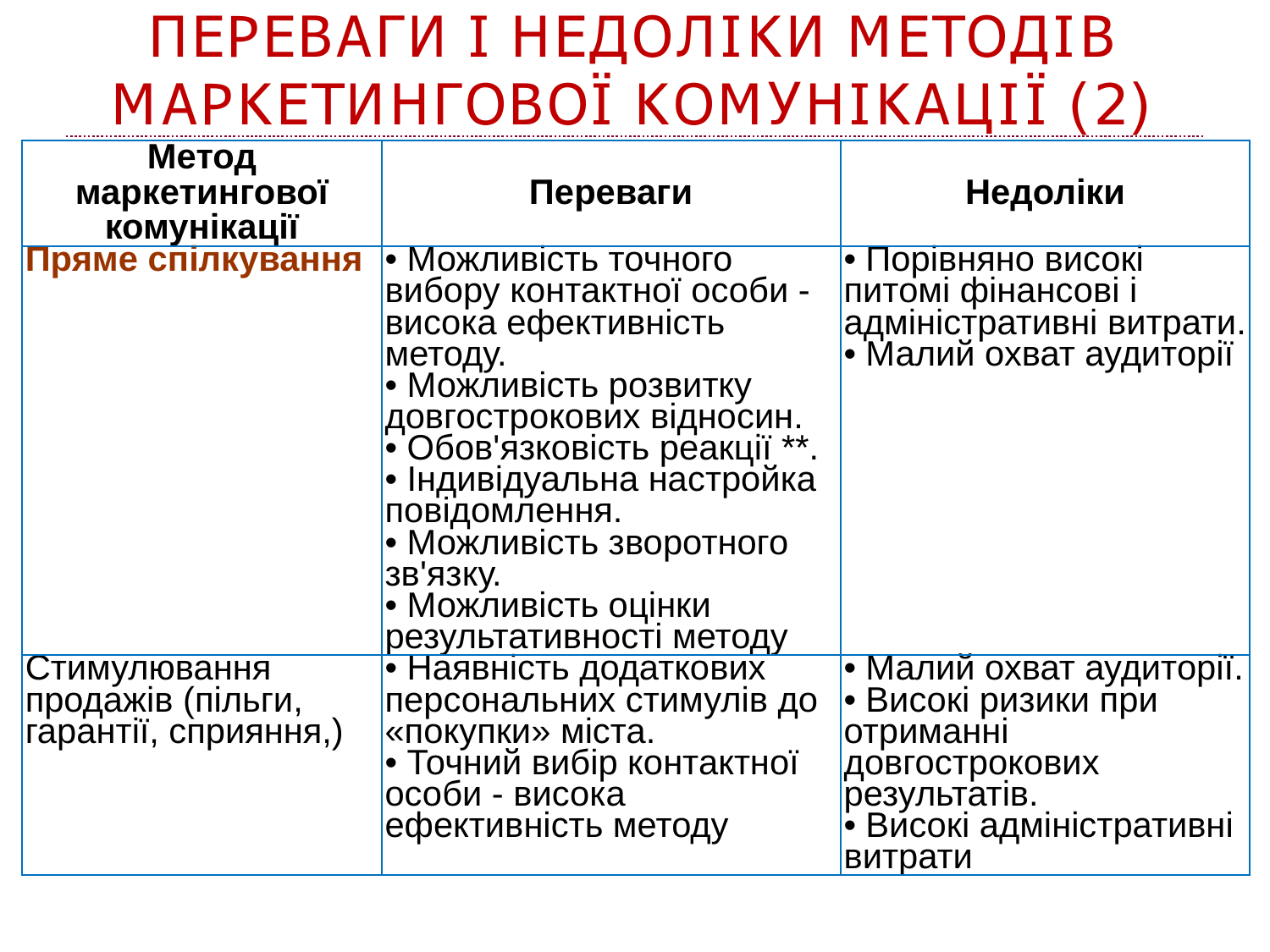

# Переваги і недоліки методів маркетингової комунікації (2)
| Метод маркетингової комунікації | Переваги | Недоліки |
| --- | --- | --- |
| Пряме спілкування | • Можливість точного вибору контактної особи - висока ефективність методу. • Можливість розвитку довгострокових відносин. • Обов'язковість реакції \*\*. • Індивідуальна настройка повідомлення. • Можливість зворотного зв'язку. • Можливість оцінки результативності методу | • Порівняно високі питомі фінансові і адміністративні витрати. • Малий охват аудиторії |
| Стимулювання продажів (пільги, гарантії, сприяння,) | • Наявність додаткових персональних стимулів до «покупки» міста. • Точний вибір контактної особи - висока ефективність методу | • Малий охват аудиторії. • Високі ризики при отриманні довгострокових результатів. • Високі адміністративні витрати |